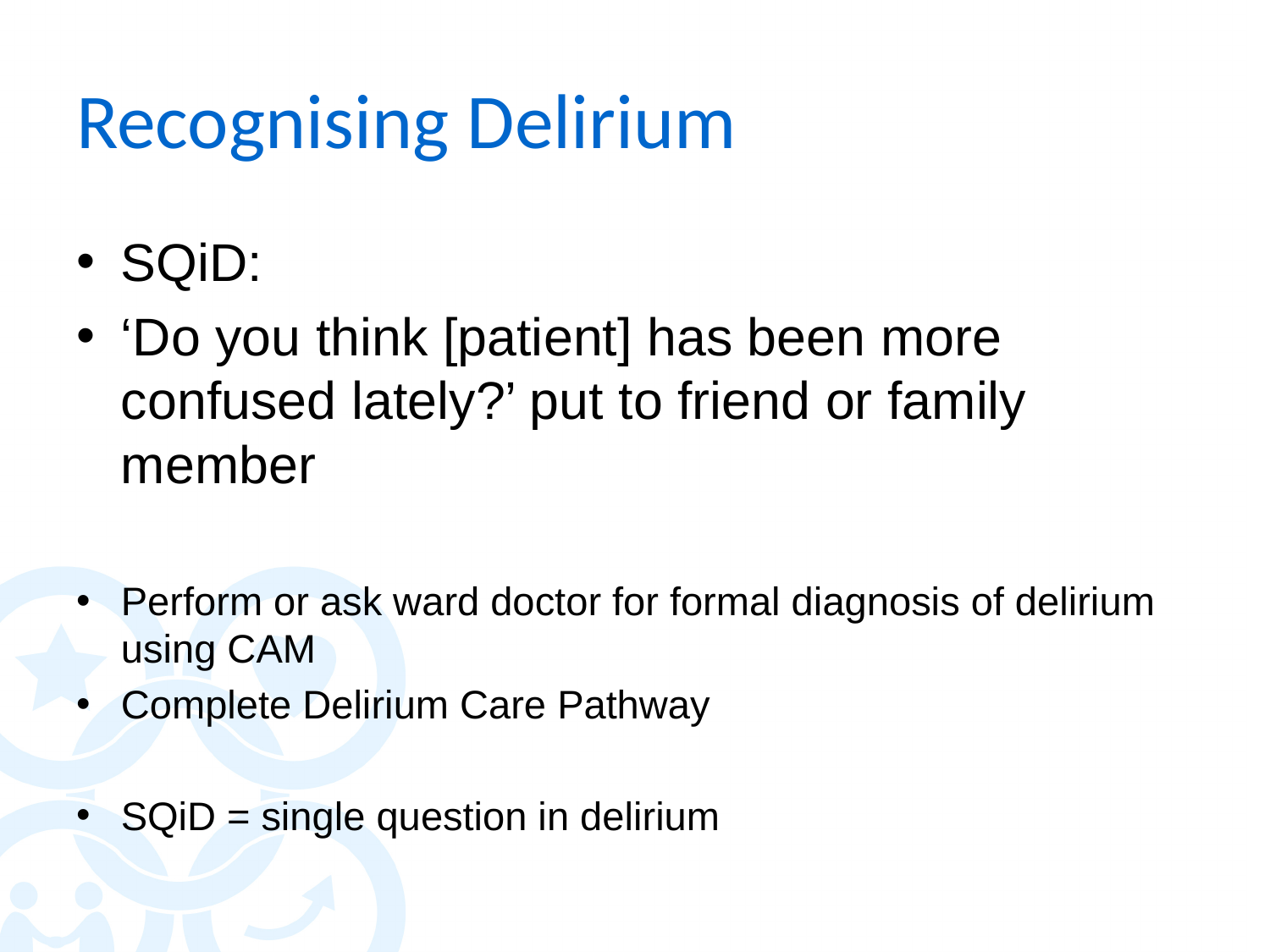

# Recognising Delirium
SQiD:
‘Do you think [patient] has been more confused lately?’ put to friend or family member

Perform or ask ward doctor for formal diagnosis of delirium using CAM
Complete Delirium Care Pathway

SQiD = single question in delirium